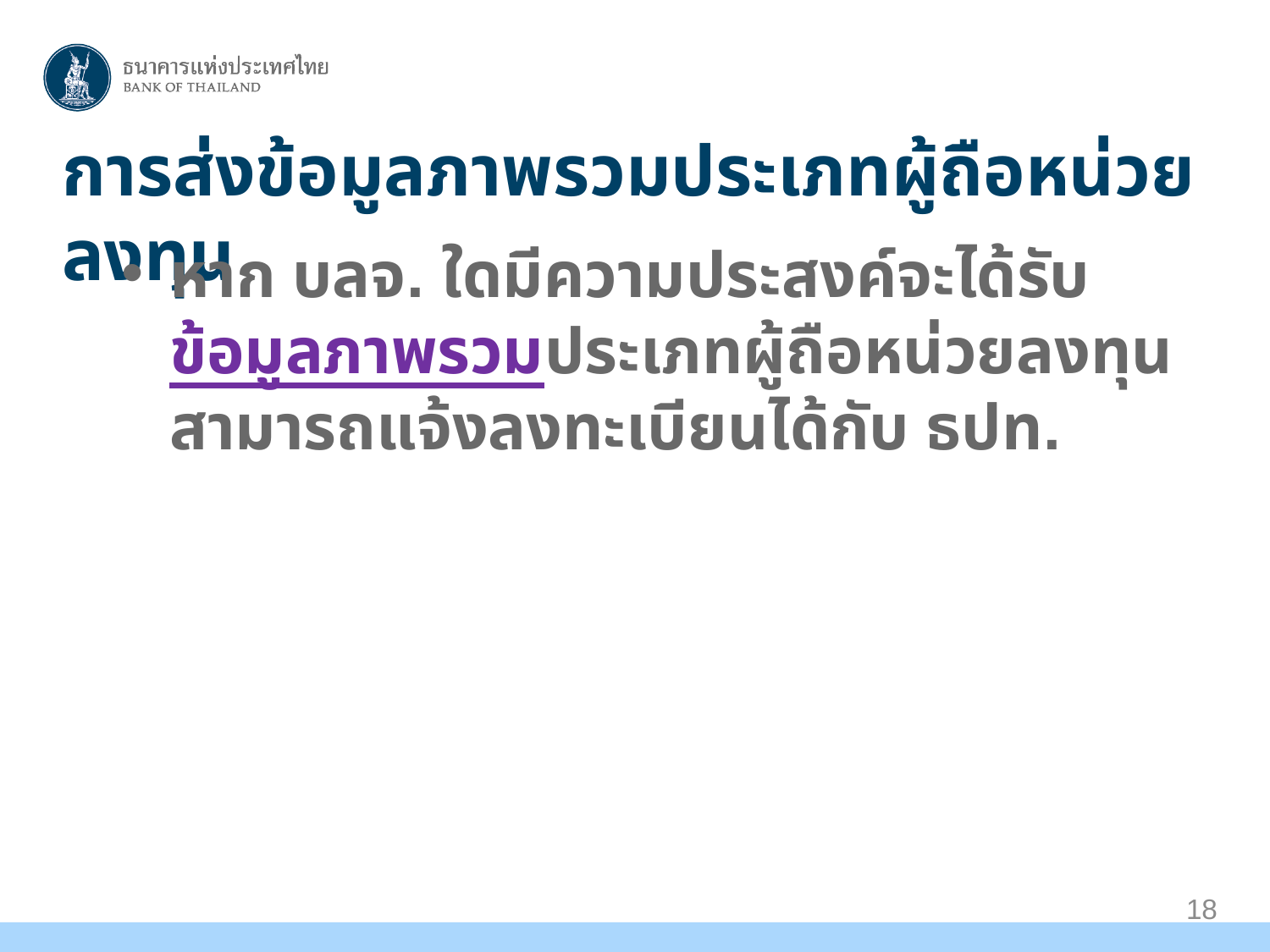

# การส่งข้อมูลภาพรวมประเภทผู้ถือหน่วยลงทุน
หาก บลจ. ใดมีความประสงค์จะได้รับข้อมูลภาพรวมประเภทผู้ถือหน่วยลงทุน สามารถแจ้งลงทะเบียนได้กับ ธปท.
18